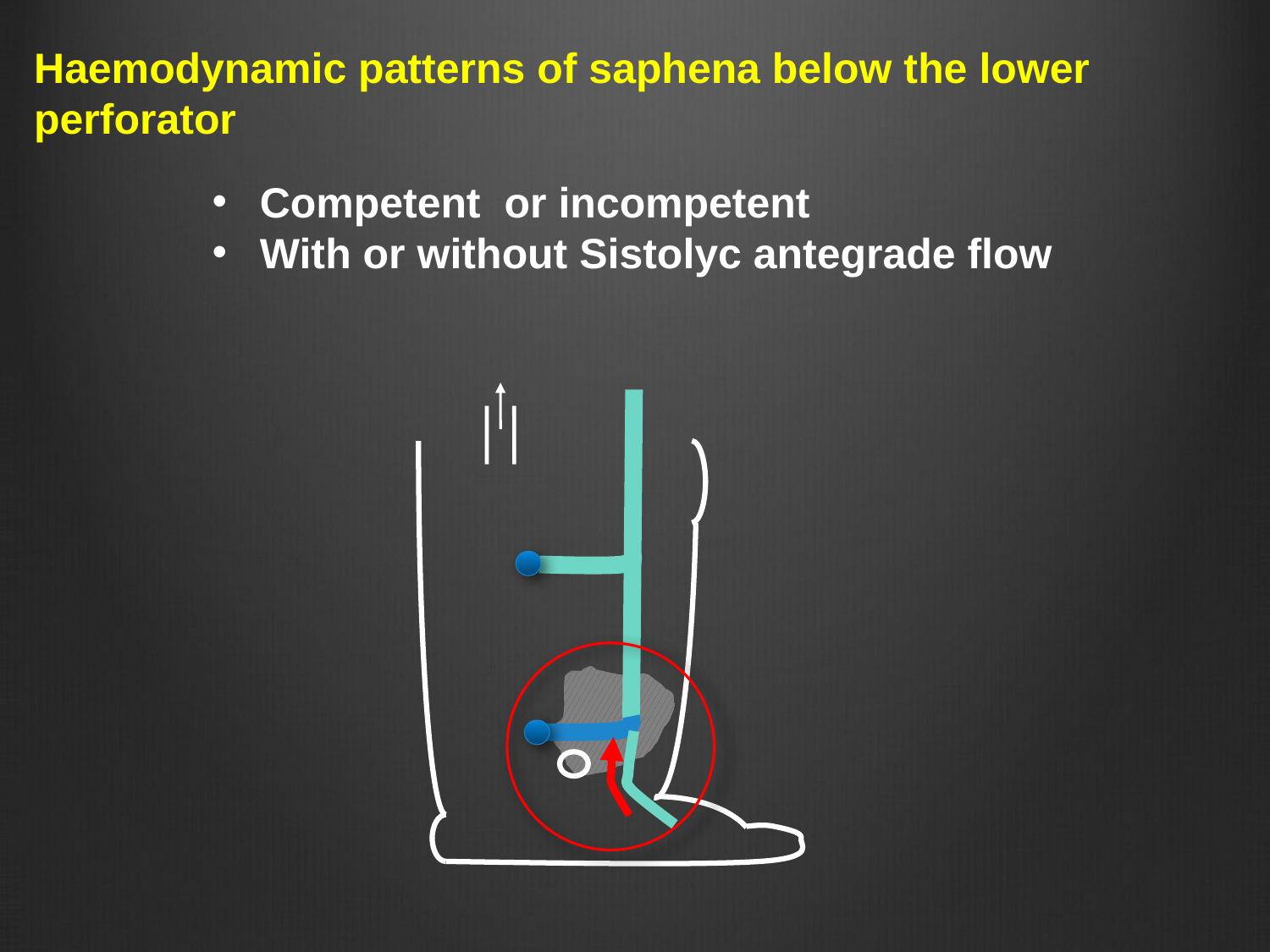

Haemodynamic patterns of saphena below the lower perforator
Competent  or incompetent
With or without Sistolyc antegrade flow